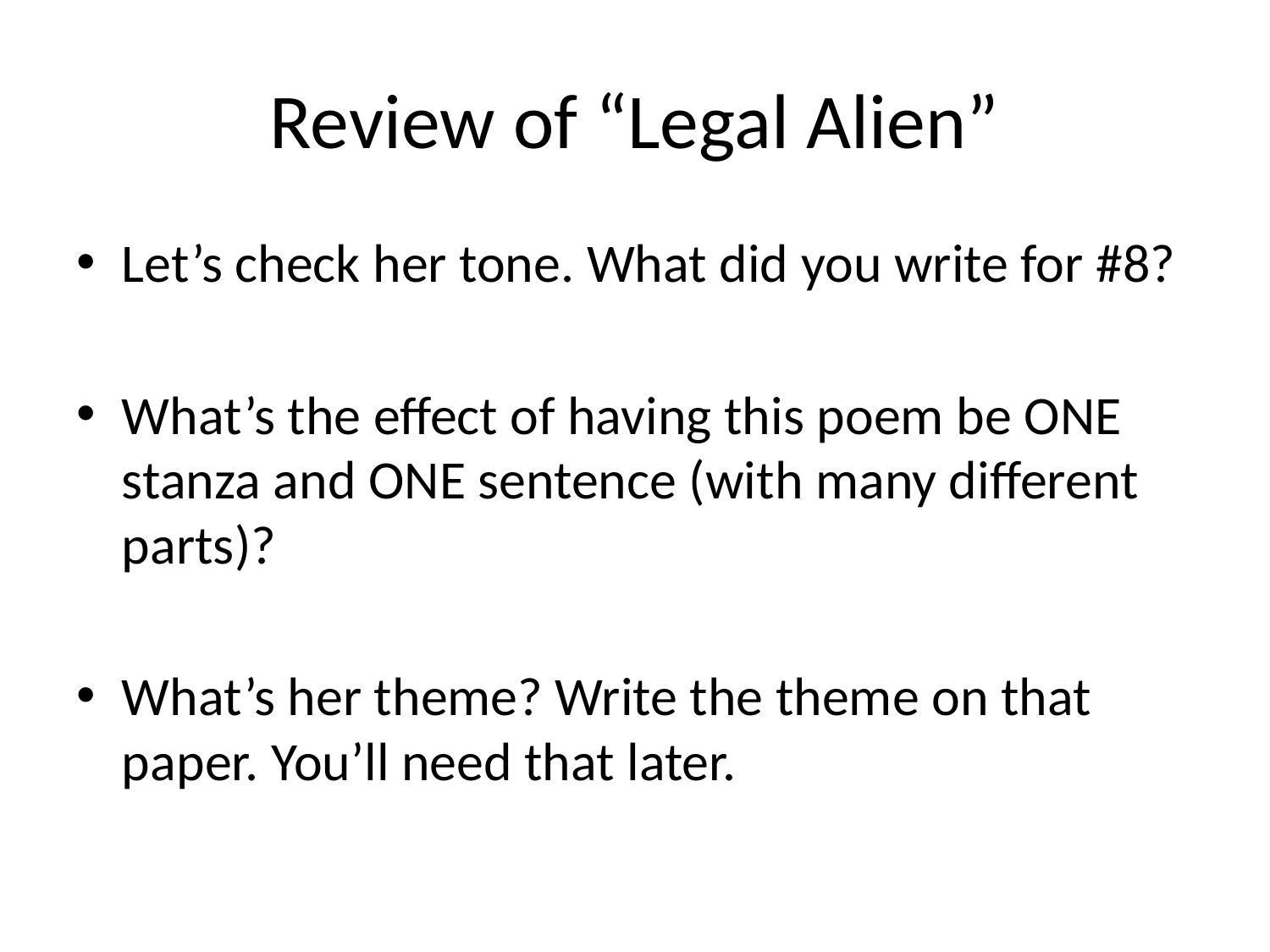

# Review of “Legal Alien”
Let’s check her tone. What did you write for #8?

What’s the effect of having this poem be ONE stanza and ONE sentence (with many different parts)?

What’s her theme? Write the theme on that paper. You’ll need that later.